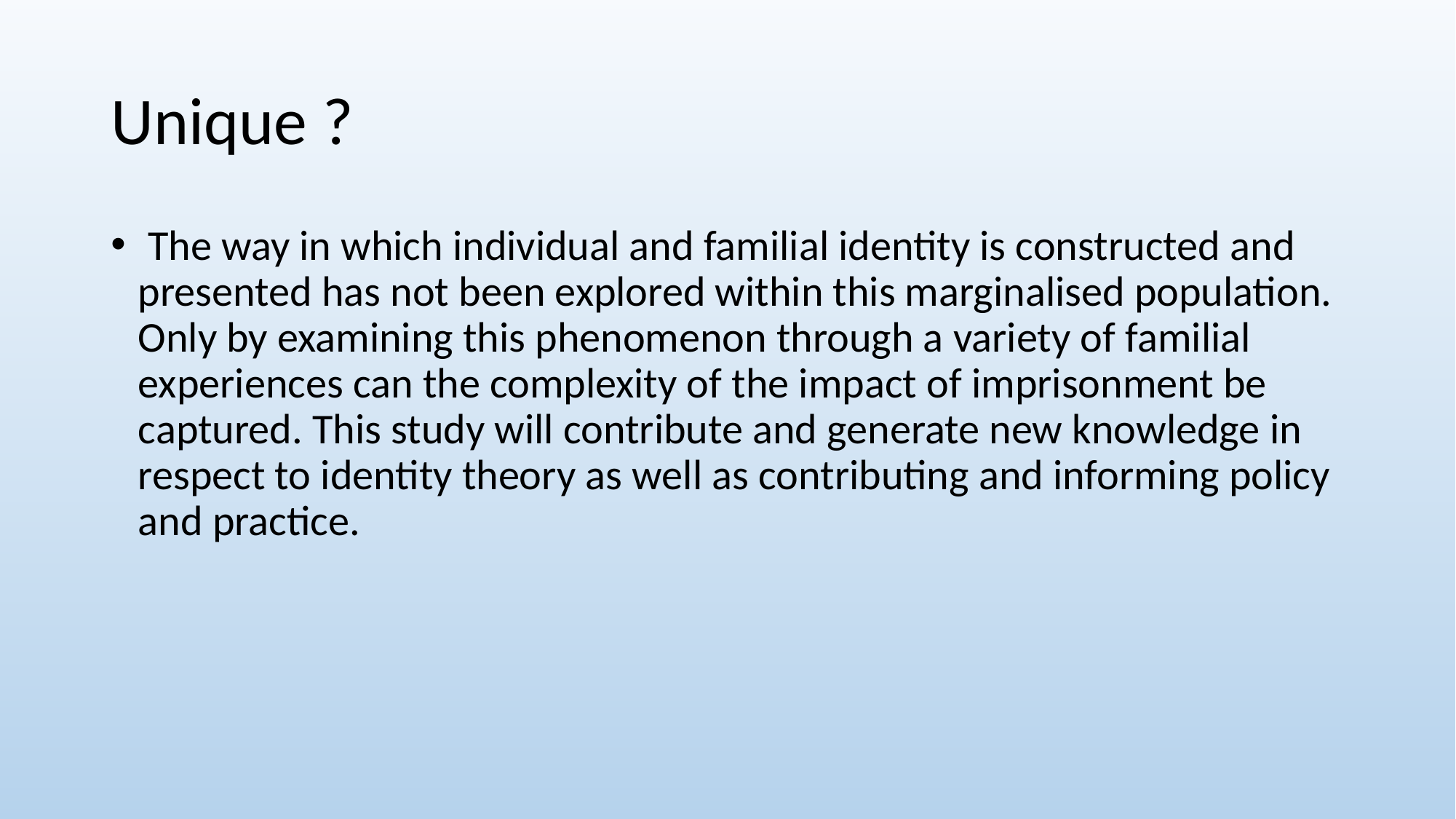

# Unique ?
 The way in which individual and familial identity is constructed and presented has not been explored within this marginalised population. Only by examining this phenomenon through a variety of familial experiences can the complexity of the impact of imprisonment be captured. This study will contribute and generate new knowledge in respect to identity theory as well as contributing and informing policy and practice.